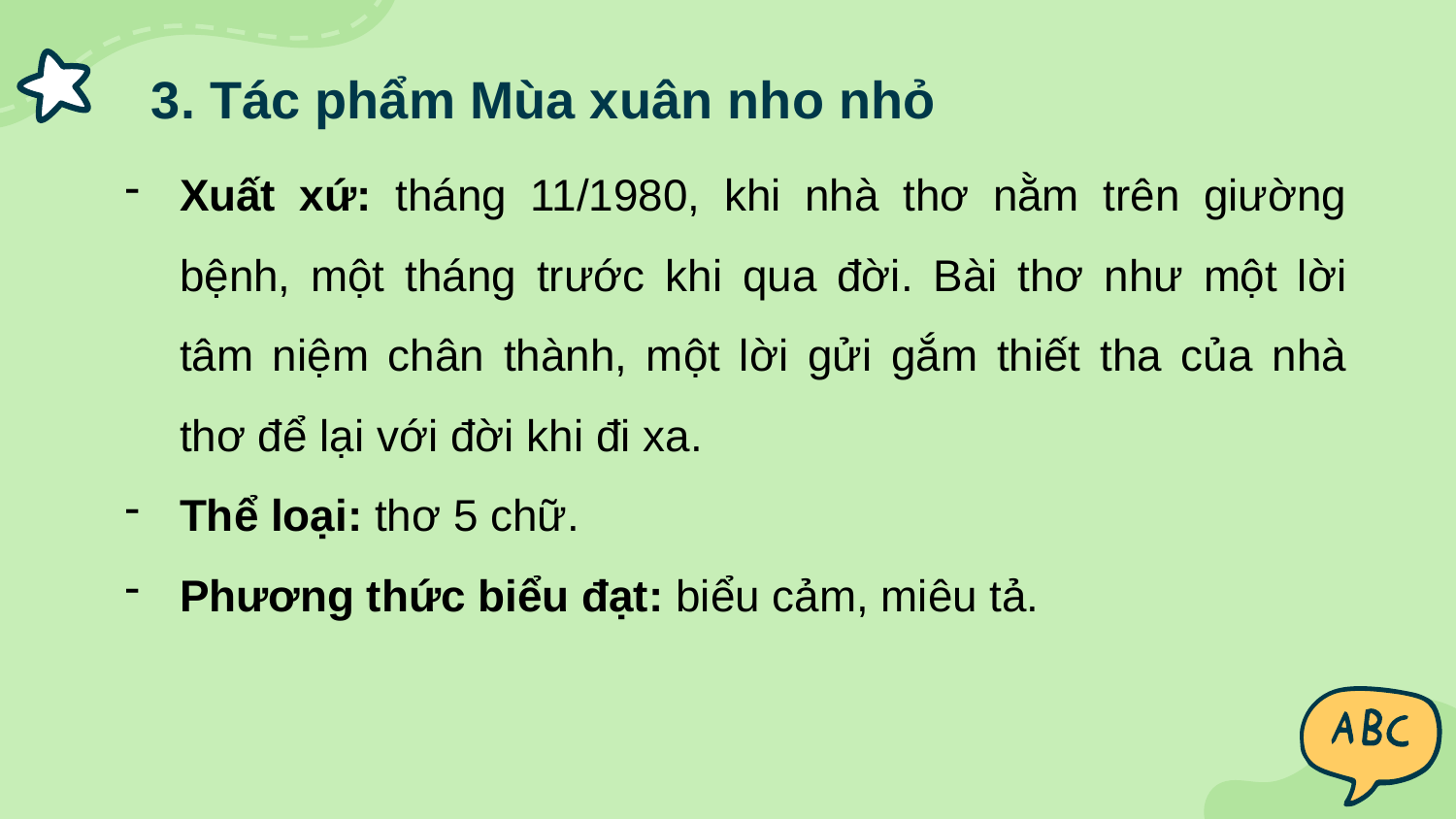

# 3. Tác phẩm Mùa xuân nho nhỏ
Xuất xứ: tháng 11/1980, khi nhà thơ nằm trên giường bệnh, một tháng trước khi qua đời. Bài thơ như một lời tâm niệm chân thành, một lời gửi gắm thiết tha của nhà thơ để lại với đời khi đi xa.
Thể loại: thơ 5 chữ.
Phương thức biểu đạt: biểu cảm, miêu tả.